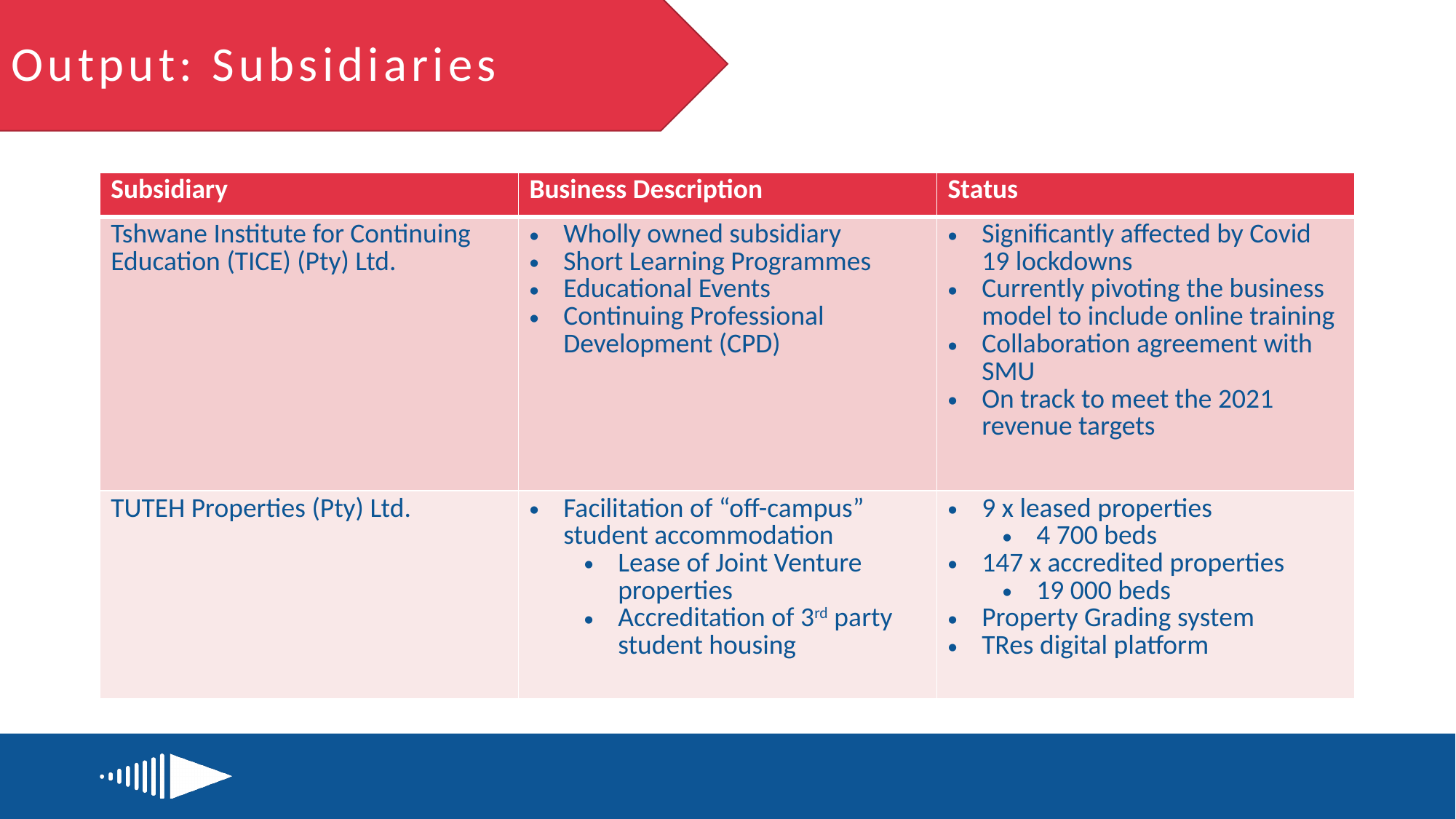

# Output: Subsidiaries
| Subsidiary | Business Description | Status |
| --- | --- | --- |
| Tshwane Institute for Continuing Education (TICE) (Pty) Ltd. | Wholly owned subsidiary Short Learning Programmes Educational Events Continuing Professional Development (CPD) | Significantly affected by Covid 19 lockdowns Currently pivoting the business model to include online training Collaboration agreement with SMU On track to meet the 2021 revenue targets |
| TUTEH Properties (Pty) Ltd. | Facilitation of “off-campus” student accommodation Lease of Joint Venture properties Accreditation of 3rd party student housing | 9 x leased properties 4 700 beds 147 x accredited properties 19 000 beds Property Grading system TRes digital platform |